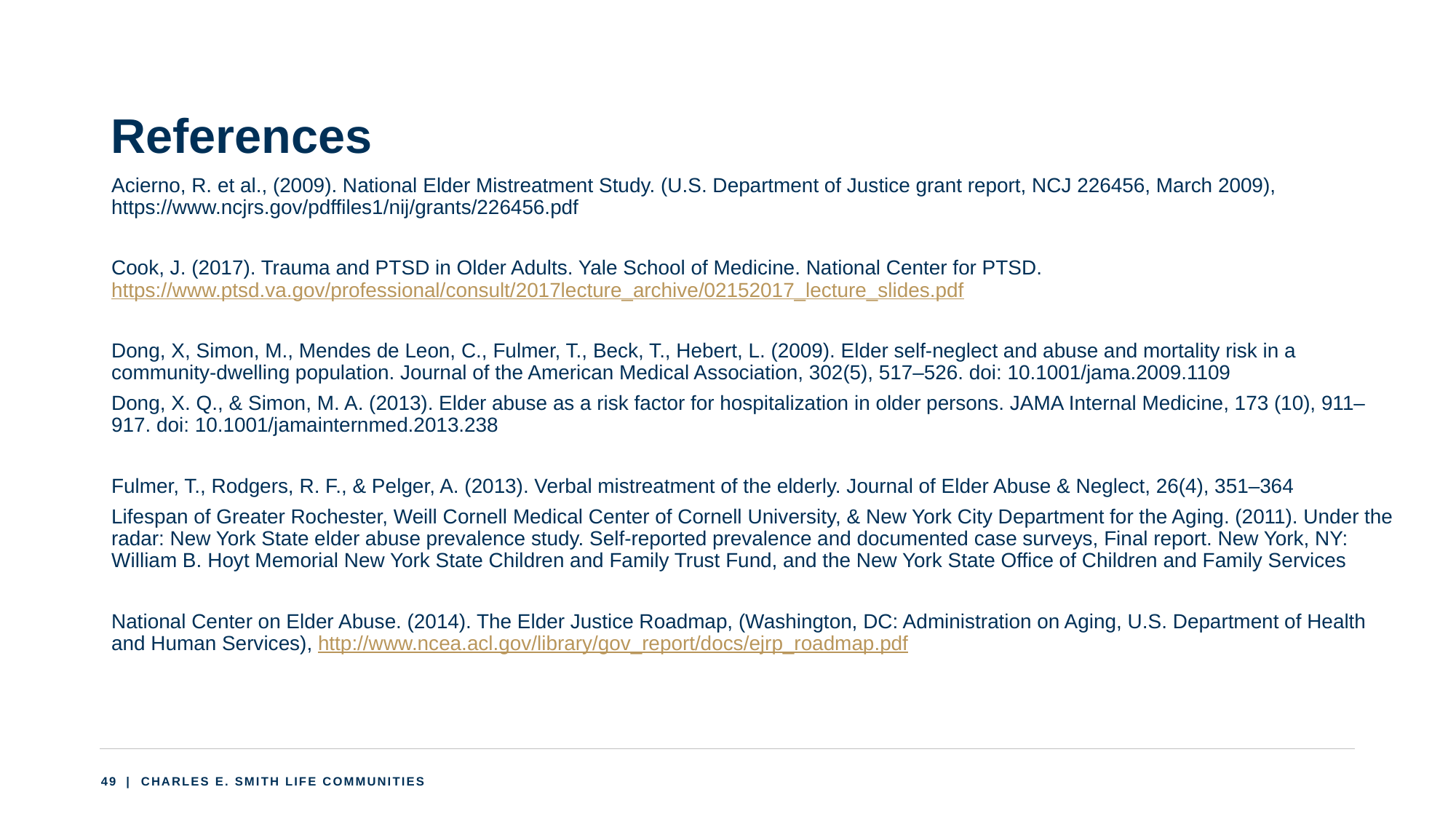

# References
Acierno, R. et al., (2009). National Elder Mistreatment Study. (U.S. Department of Justice grant report, NCJ 226456, March 2009), https://www.ncjrs.gov/pdffiles1/nij/grants/226456.pdf

Cook, J. (2017). Trauma and PTSD in Older Adults. Yale School of Medicine. National Center for PTSD. https://www.ptsd.va.gov/professional/consult/2017lecture_archive/02152017_lecture_slides.pdf

Dong, X, Simon, M., Mendes de Leon, C., Fulmer, T., Beck, T., Hebert, L. (2009). Elder self-neglect and abuse and mortality risk in a community-dwelling population. Journal of the American Medical Association, 302(5), 517–526. doi: 10.1001/jama.2009.1109
Dong, X. Q., & Simon, M. A. (2013). Elder abuse as a risk factor for hospitalization in older persons. JAMA Internal Medicine, 173 (10), 911–917. doi: 10.1001/jamainternmed.2013.238

Fulmer, T., Rodgers, R. F., & Pelger, A. (2013). Verbal mistreatment of the elderly. Journal of Elder Abuse & Neglect, 26(4), 351–364
Lifespan of Greater Rochester, Weill Cornell Medical Center of Cornell University, & New York City Department for the Aging. (2011). Under the radar: New York State elder abuse prevalence study. Self-reported prevalence and documented case surveys, Final report. New York, NY: William B. Hoyt Memorial New York State Children and Family Trust Fund, and the New York State Office of Children and Family Services

National Center on Elder Abuse. (2014). The Elder Justice Roadmap, (Washington, DC: Administration on Aging, U.S. Department of Health and Human Services), http://www.ncea.acl.gov/library/gov_report/docs/ejrp_roadmap.pdf

49
   |  CHARLES E. SMITH LIFE COMMUNITIES